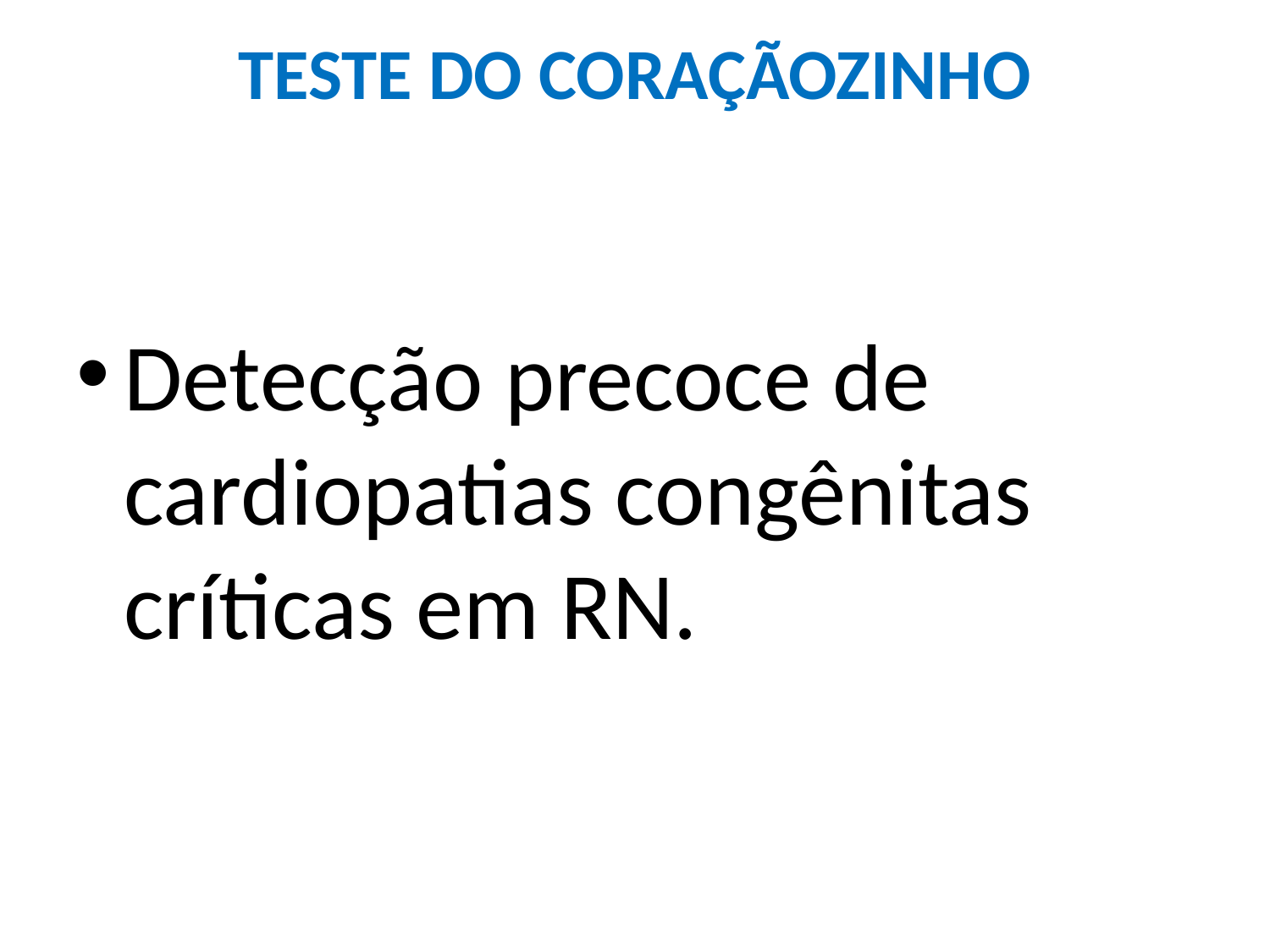

# TESTE DO CORAÇÃOZINHO

Detecção precoce de cardiopatias congênitas críticas em RN.